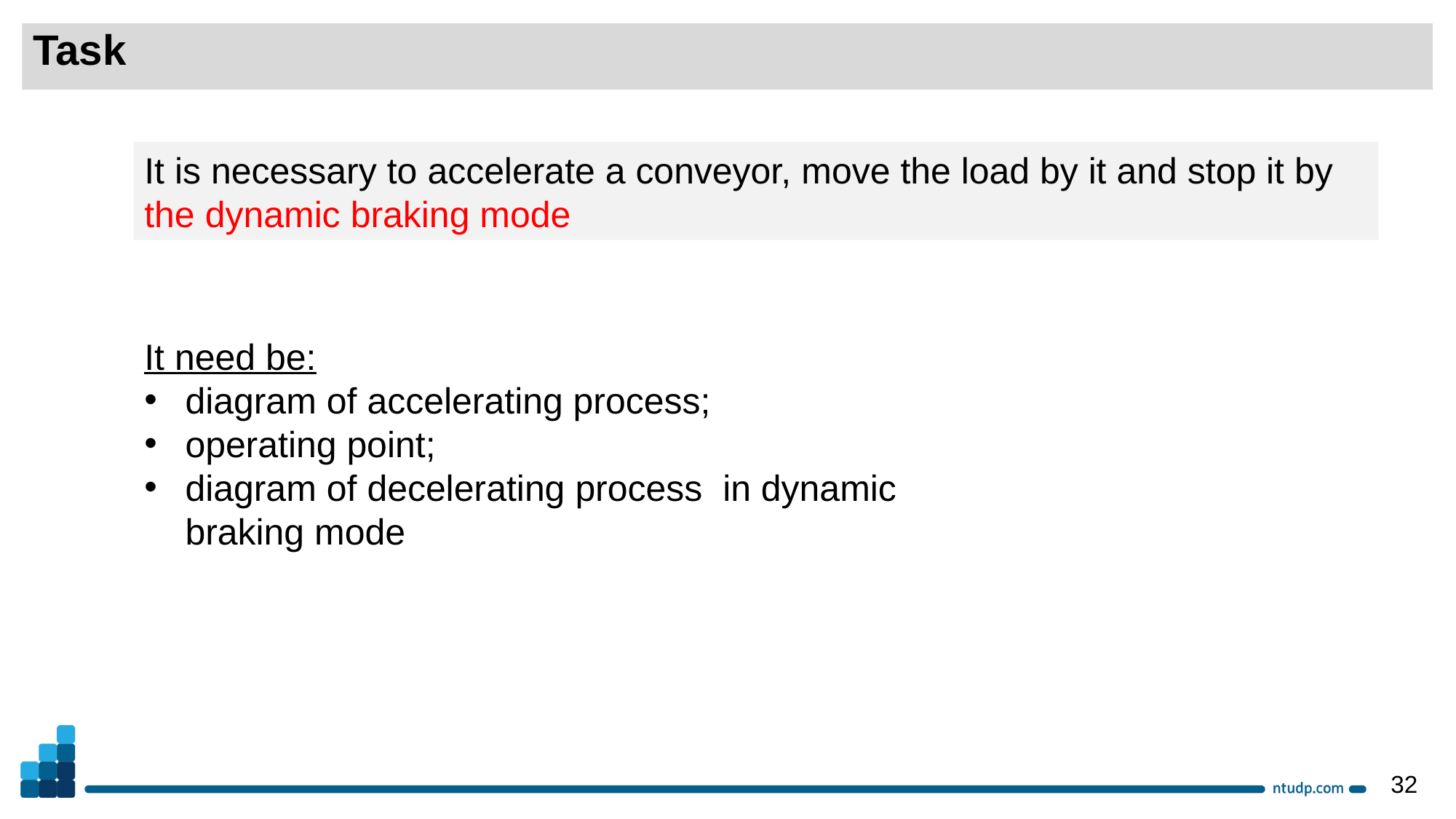

Task
It is necessary to accelerate a conveyor, move the load by it and stop it by the dynamic braking mode
It need be:
diagram of accelerating process;
operating point;
diagram of decelerating process  in dynamic braking mode